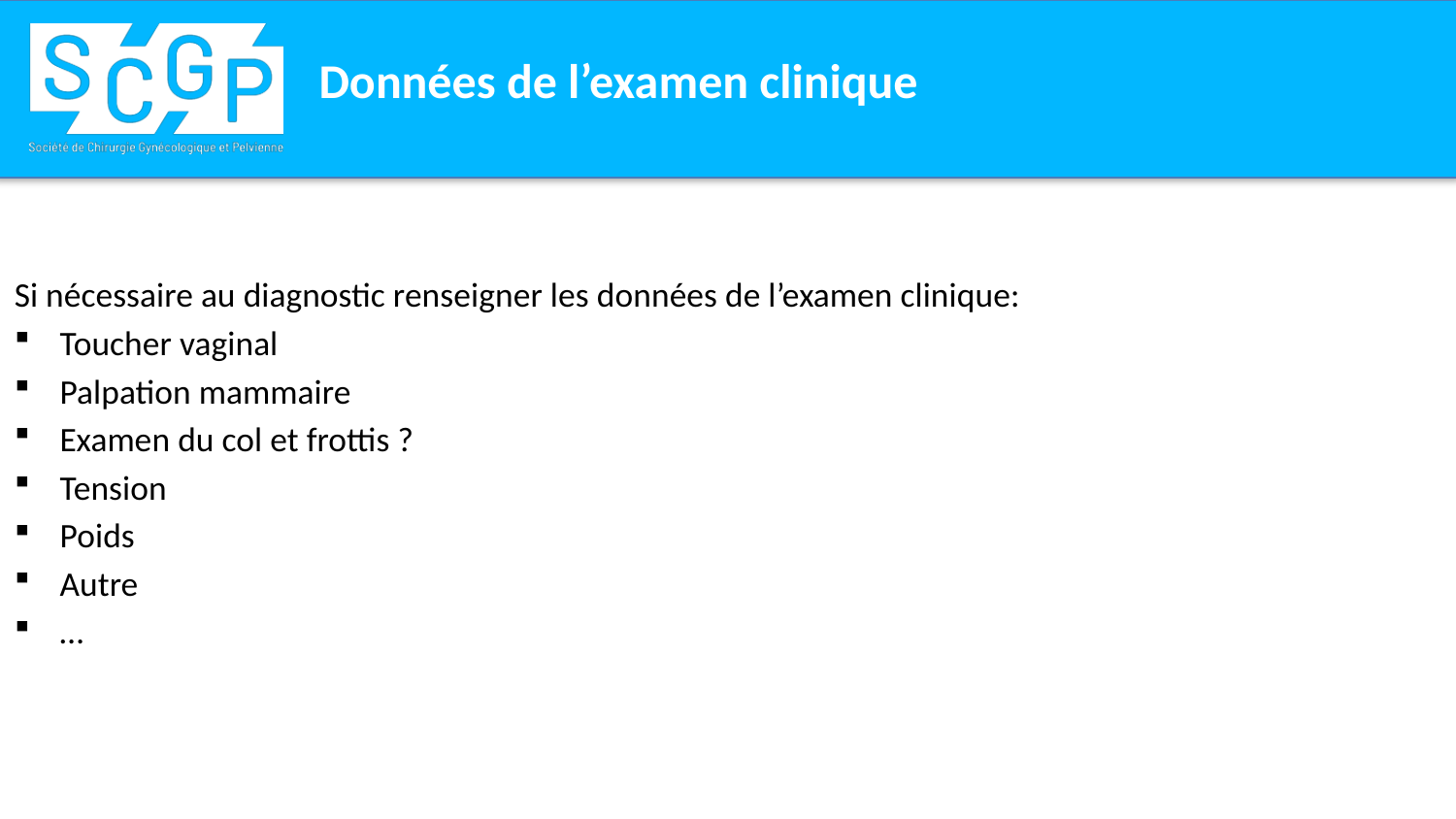

# Données de l’examen clinique

Si nécessaire au diagnostic renseigner les données de l’examen clinique:
Toucher vaginal
Palpation mammaire
Examen du col et frottis ?
Tension
Poids
Autre
…